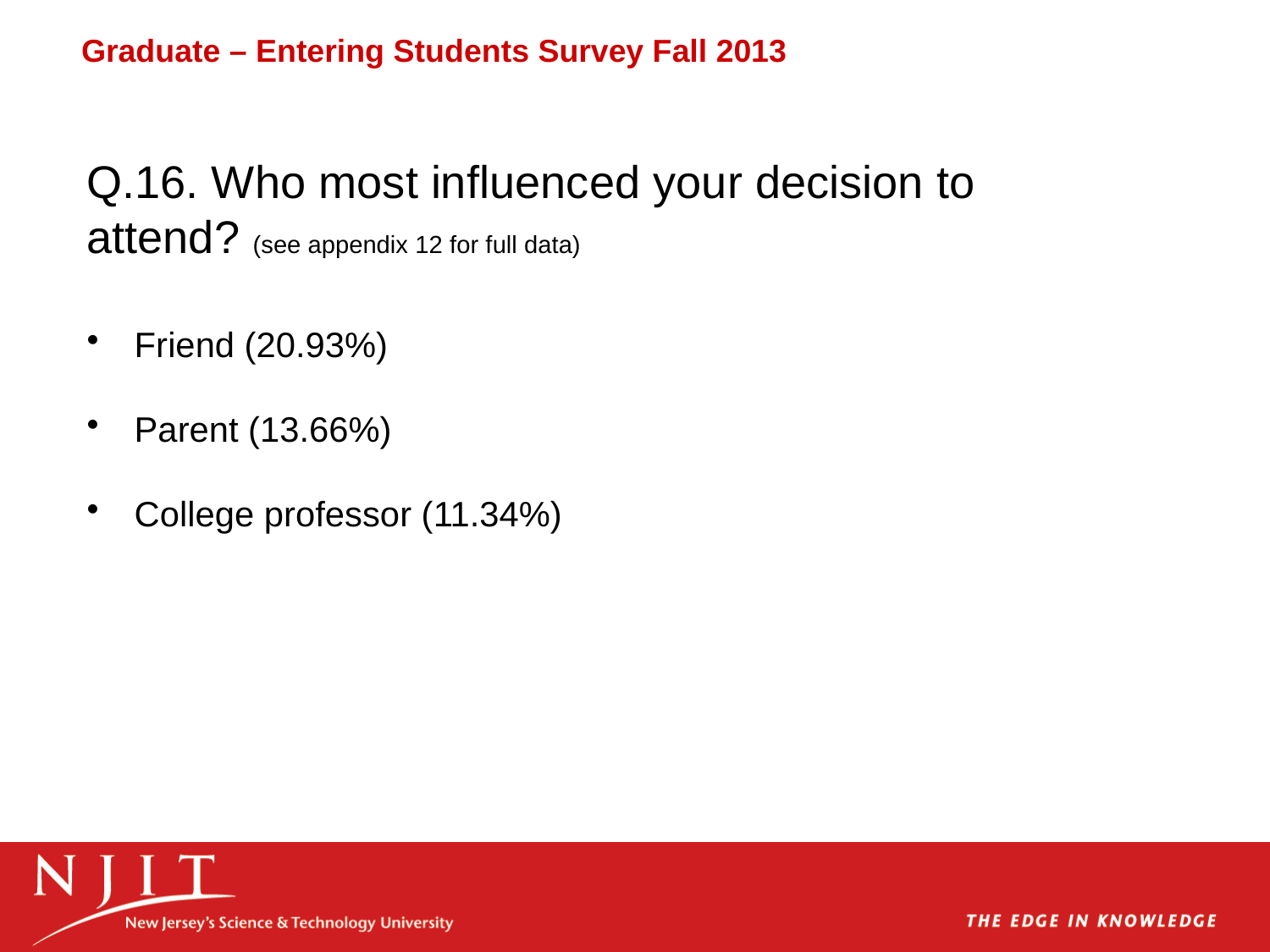

Graduate – Entering Students Survey Fall 2013
Q.16. Who most influenced your decision to attend? (see appendix 12 for full data)
Friend (20.93%)

Parent (13.66%)

College professor (11.34%)